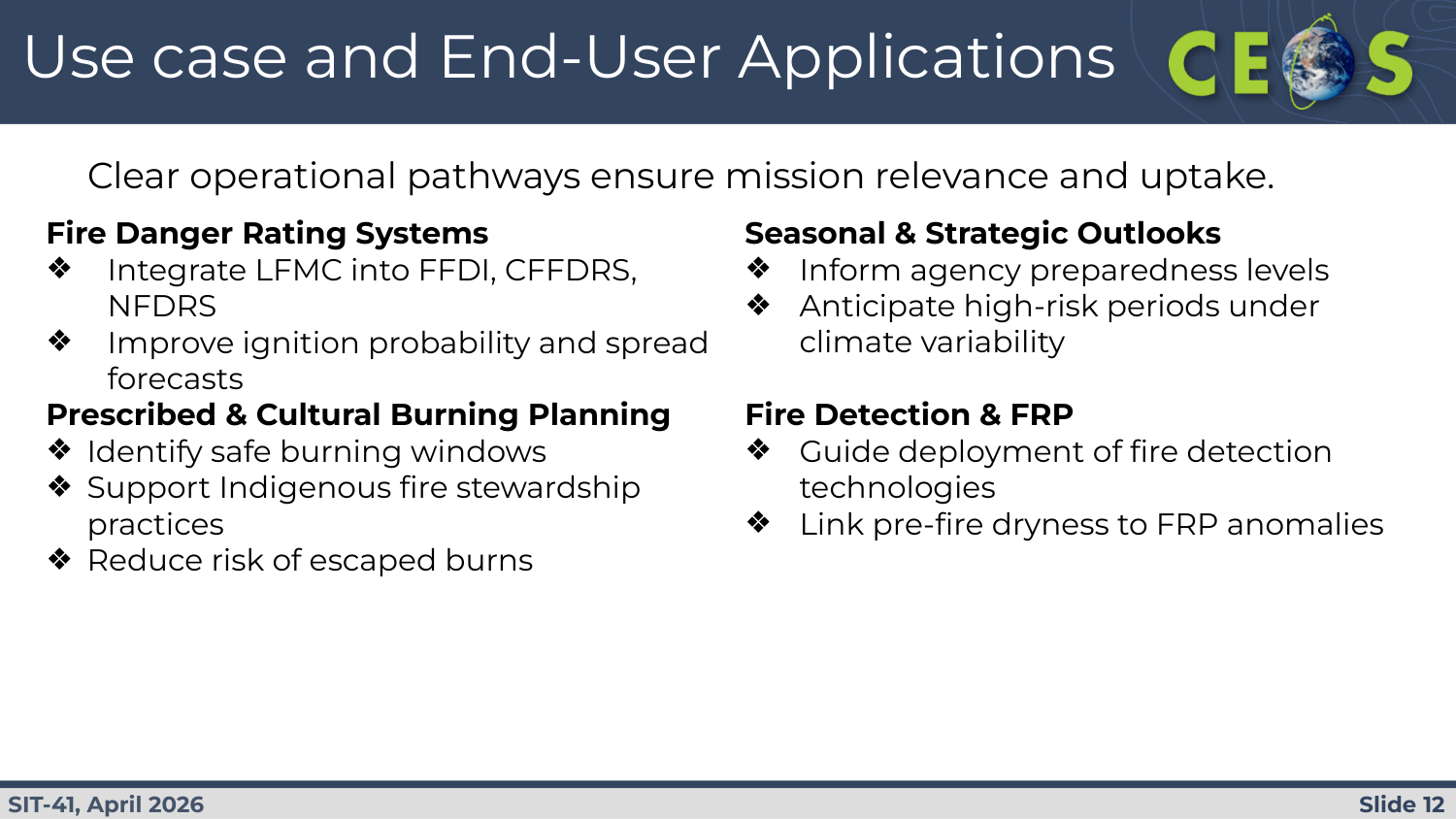

Use case and End-User Applications
Clear operational pathways ensure mission relevance and uptake.
Seasonal & Strategic Outlooks
Inform agency preparedness levels
Anticipate high-risk periods under climate variability

Fire Detection & FRP
Guide deployment of fire detection technologies
Link pre-fire dryness to FRP anomalies
Fire Danger Rating Systems
Integrate LFMC into FFDI, CFFDRS, NFDRS
Improve ignition probability and spread forecasts
Prescribed & Cultural Burning Planning
Identify safe burning windows
Support Indigenous fire stewardship practices
Reduce risk of escaped burns